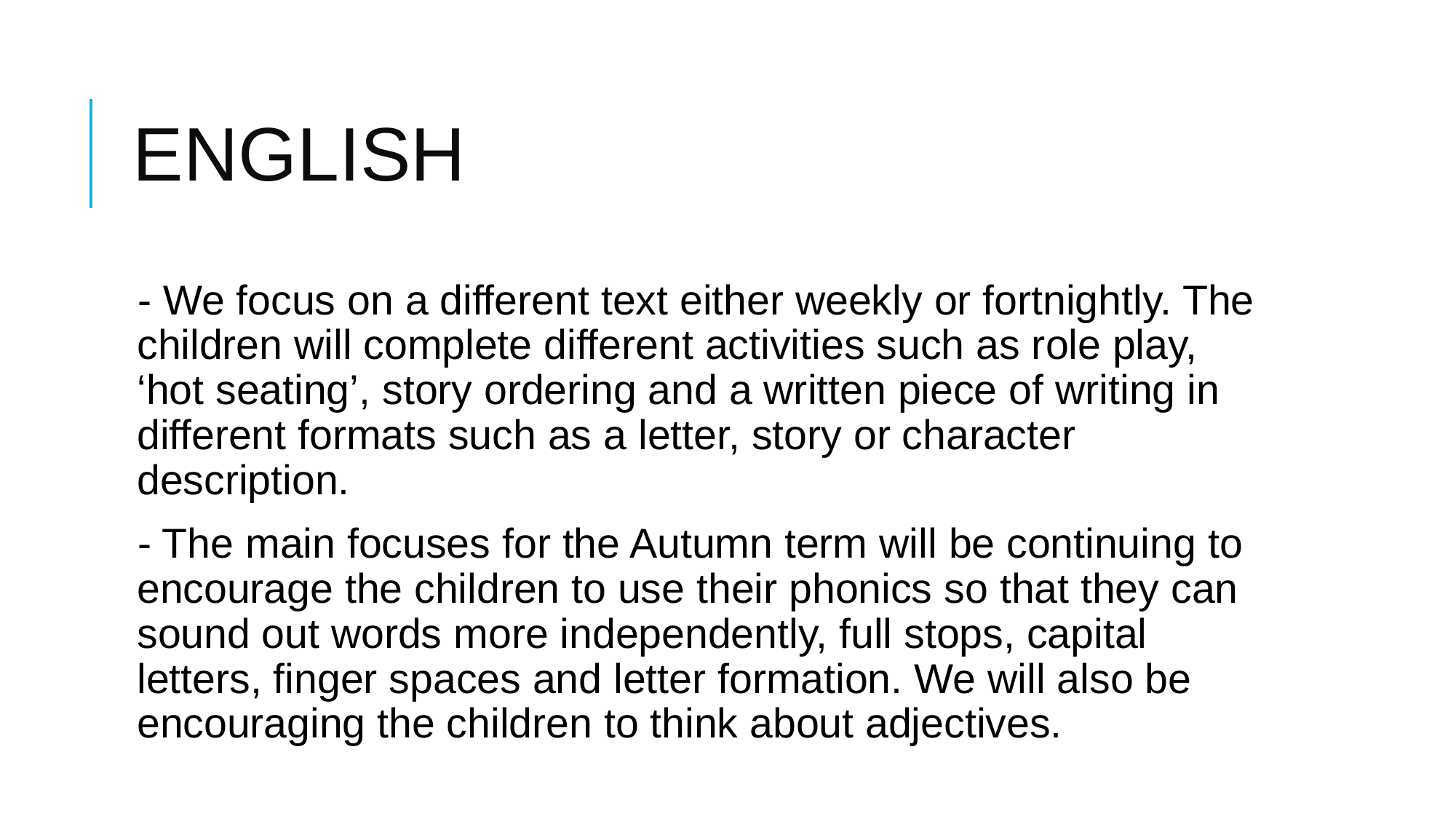

# ENGLISH
- We focus on a different text either weekly or fortnightly. The children will complete different activities such as role play, ‘hot seating’, story ordering and a written piece of writing in different formats such as a letter, story or character description.
- The main focuses for the Autumn term will be continuing to encourage the children to use their phonics so that they can sound out words more independently, full stops, capital letters, finger spaces and letter formation. We will also be encouraging the children to think about adjectives.